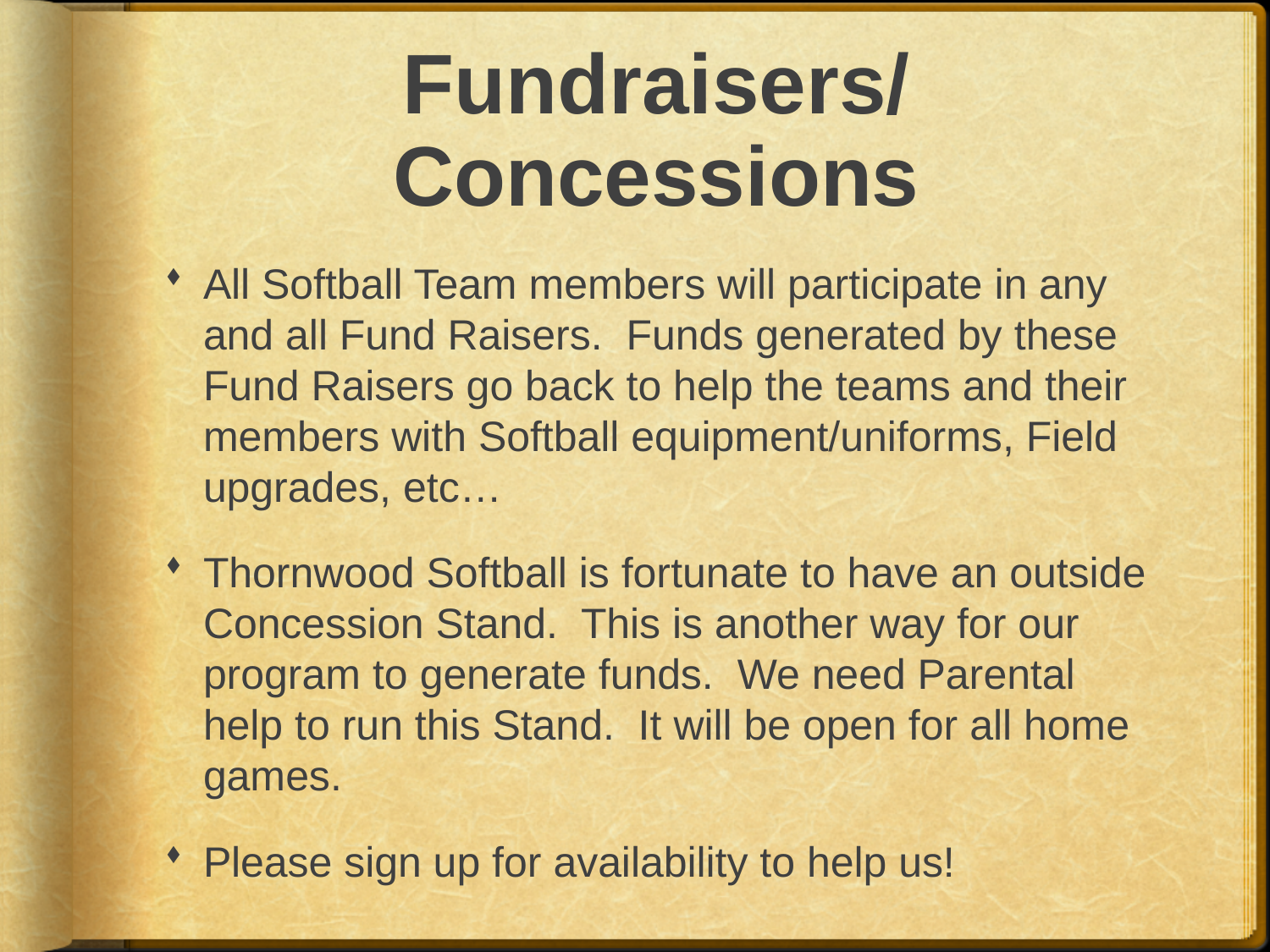

# Fundraisers/Concessions
All Softball Team members will participate in any and all Fund Raisers.  Funds generated by these Fund Raisers go back to help the teams and their members with Softball equipment/uniforms, Field upgrades, etc…
Thornwood Softball is fortunate to have an outside Concession Stand.  This is another way for our program to generate funds.  We need Parental help to run this Stand.  It will be open for all home games.
Please sign up for availability to help us!